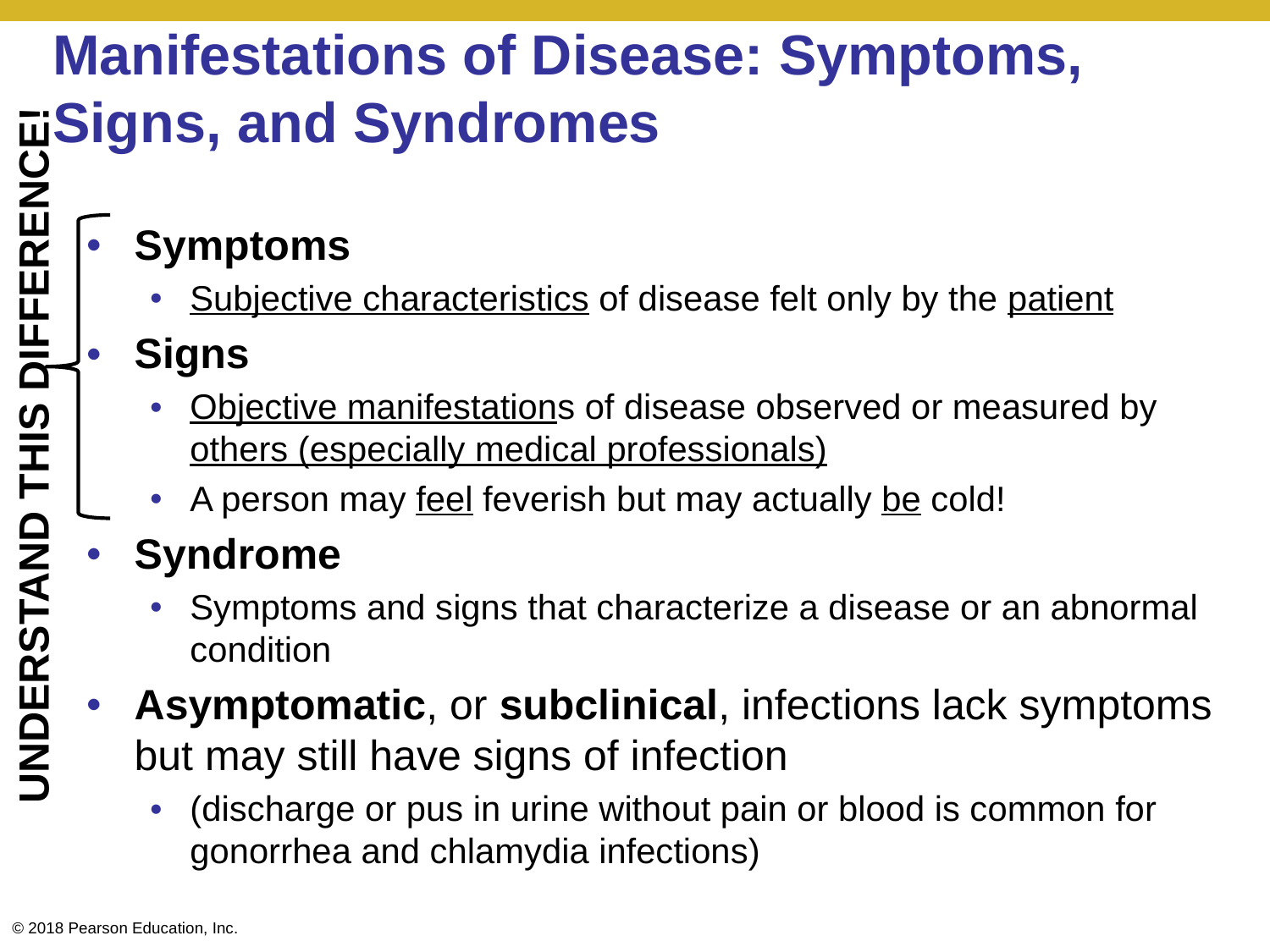

# Manifestations of Disease: Symptoms, Signs, and Syndromes
Symptoms
Subjective characteristics of disease felt only by the patient
Signs
Objective manifestations of disease observed or measured by others (especially medical professionals)
A person may feel feverish but may actually be cold!
Syndrome
Symptoms and signs that characterize a disease or an abnormal condition
Asymptomatic, or subclinical, infections lack symptoms but may still have signs of infection
(discharge or pus in urine without pain or blood is common for gonorrhea and chlamydia infections)

UNDERSTAND THIS DIFFERENCE!